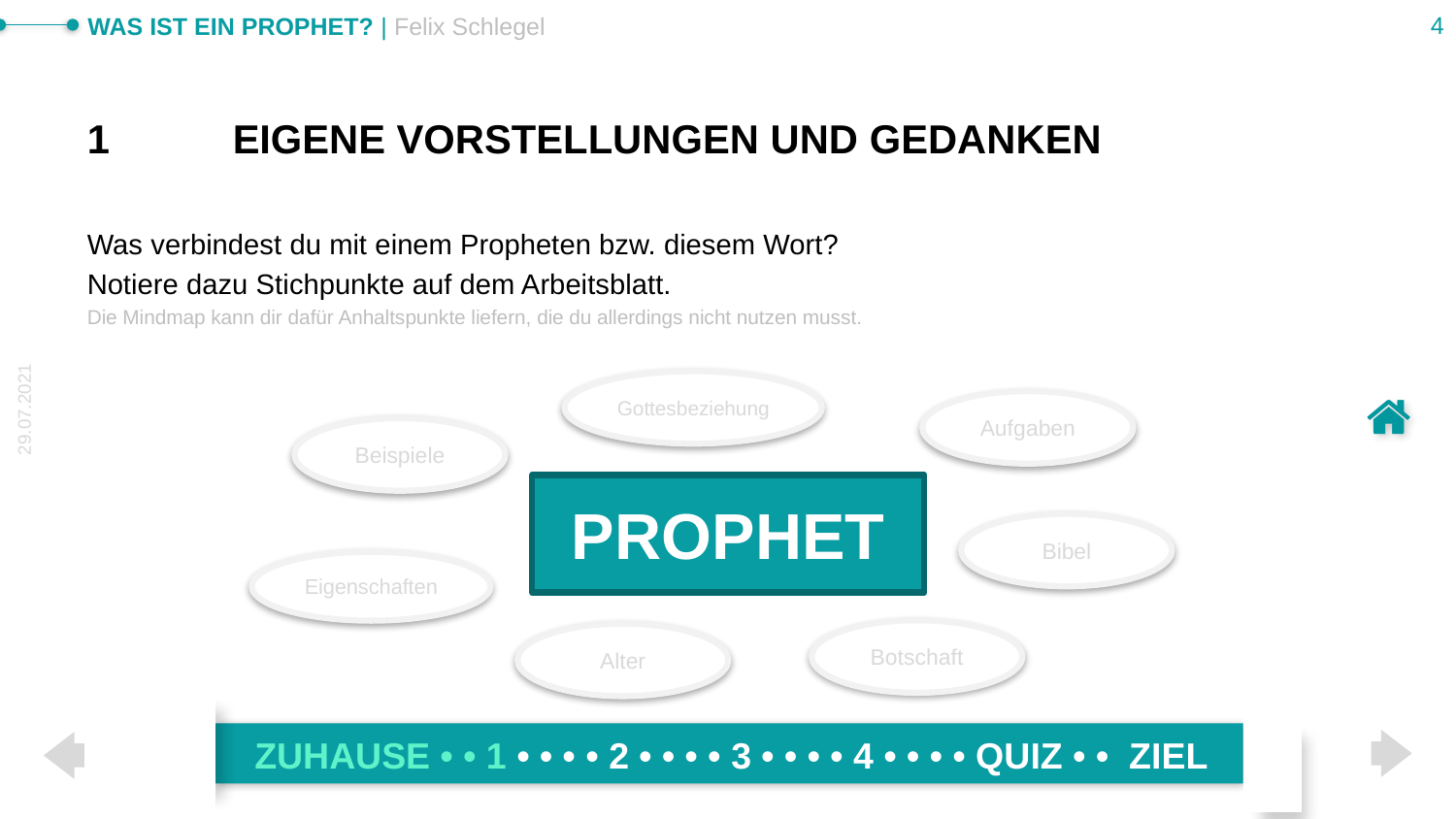

# 1	Eigene Vorstellungen und Gedanken
Was verbindest du mit einem Propheten bzw. diesem Wort?
Notiere dazu Stichpunkte auf dem Arbeitsblatt.
Die Mindmap kann dir dafür Anhaltspunkte liefern, die du allerdings nicht nutzen musst.

Gottesbeziehung
Aufgaben
Beispiele
PROPHET
Bibel
Eigenschaften
Botschaft
Alter
ZUHAUSE • • 1 • • • • 2 • • • • 3 • • • • 4 • • • • QUIZ • •  ZIEL